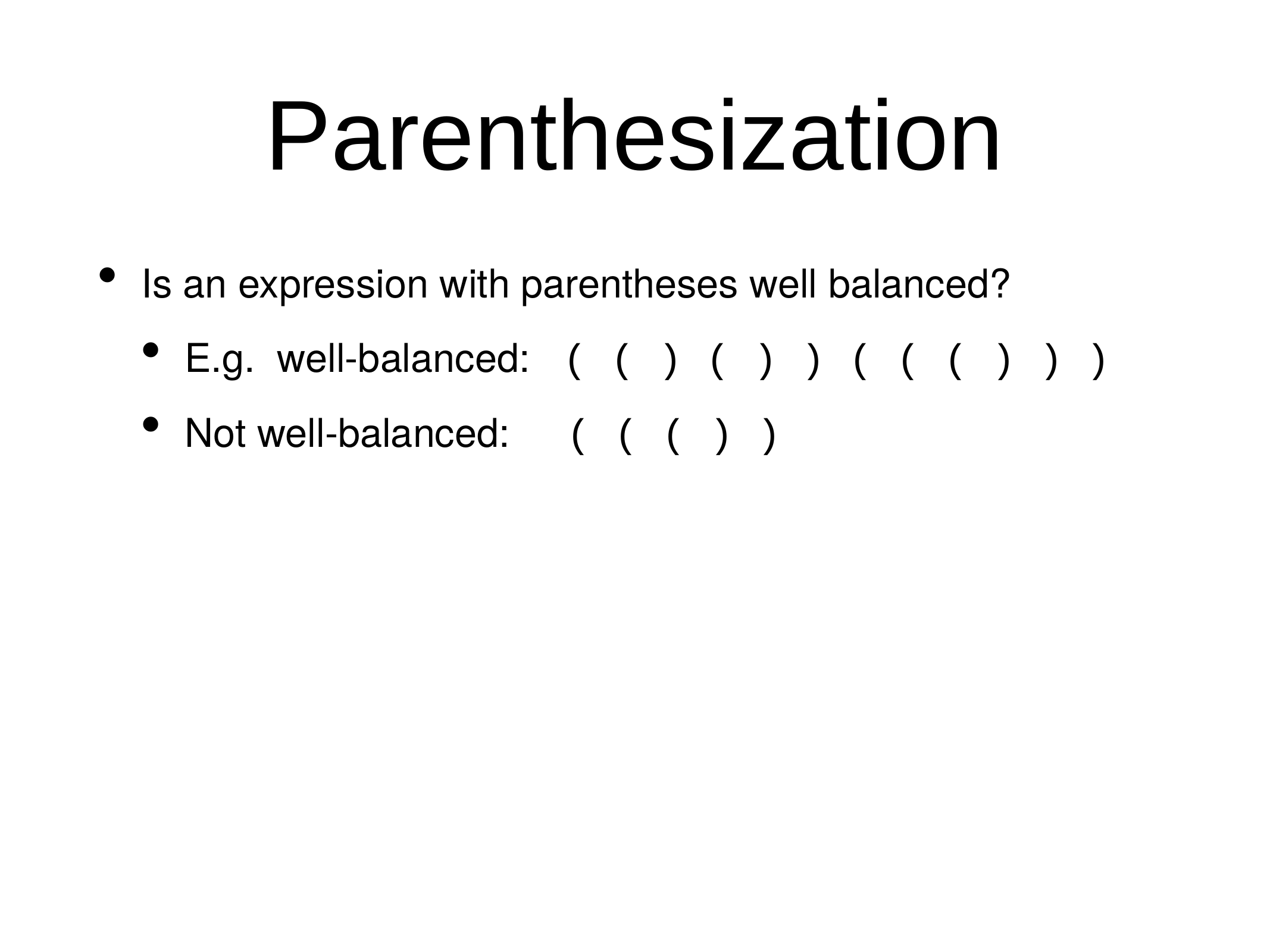

# Parenthesization
Is an expression with parentheses well balanced?
E.g.  well-balanced:   ( ( ) ( ) ) ( ( ( ) ) )
Not well-balanced:    ( ( ( ) )